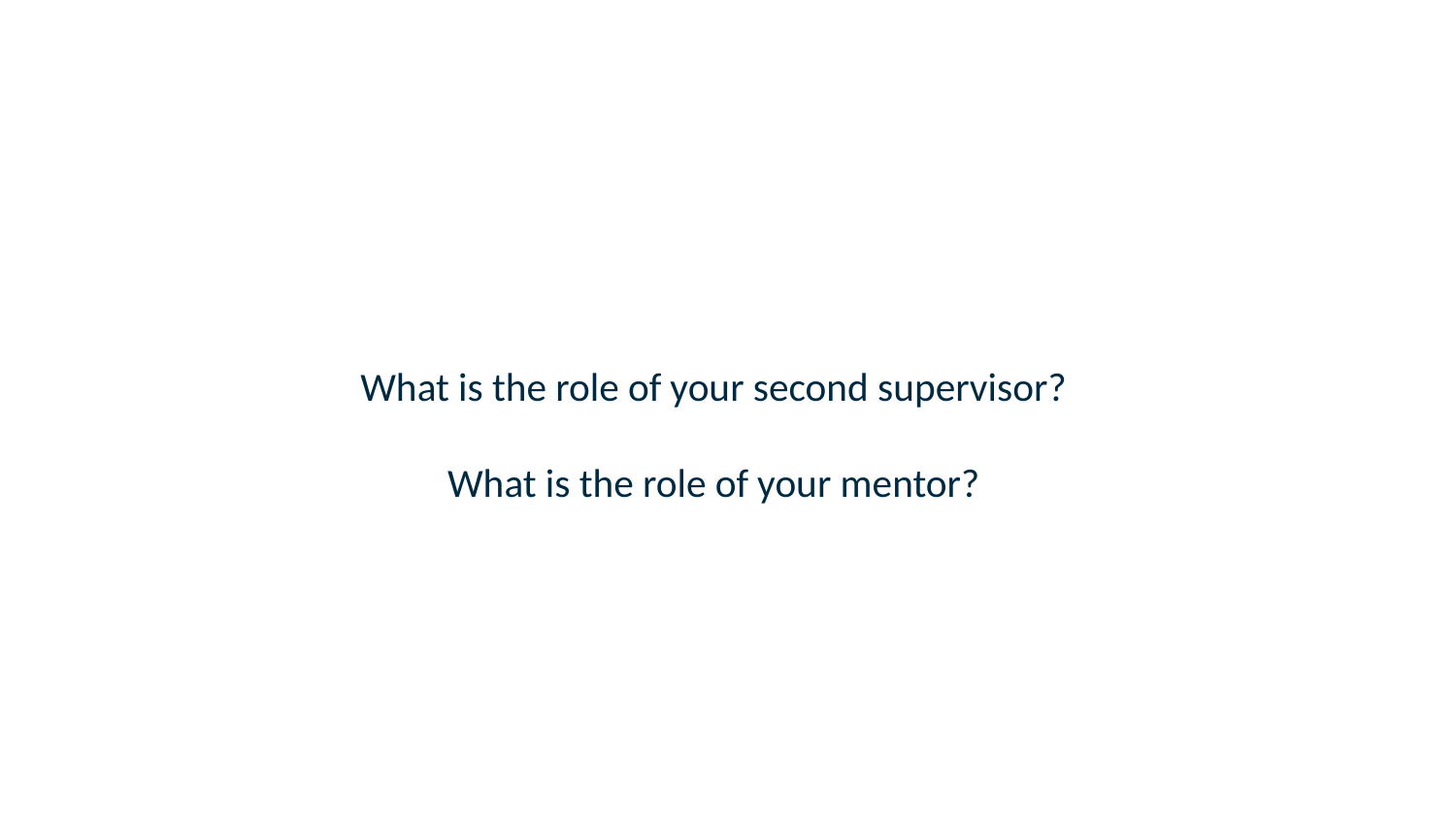

# What is the role of your second supervisor? What is the role of your mentor?